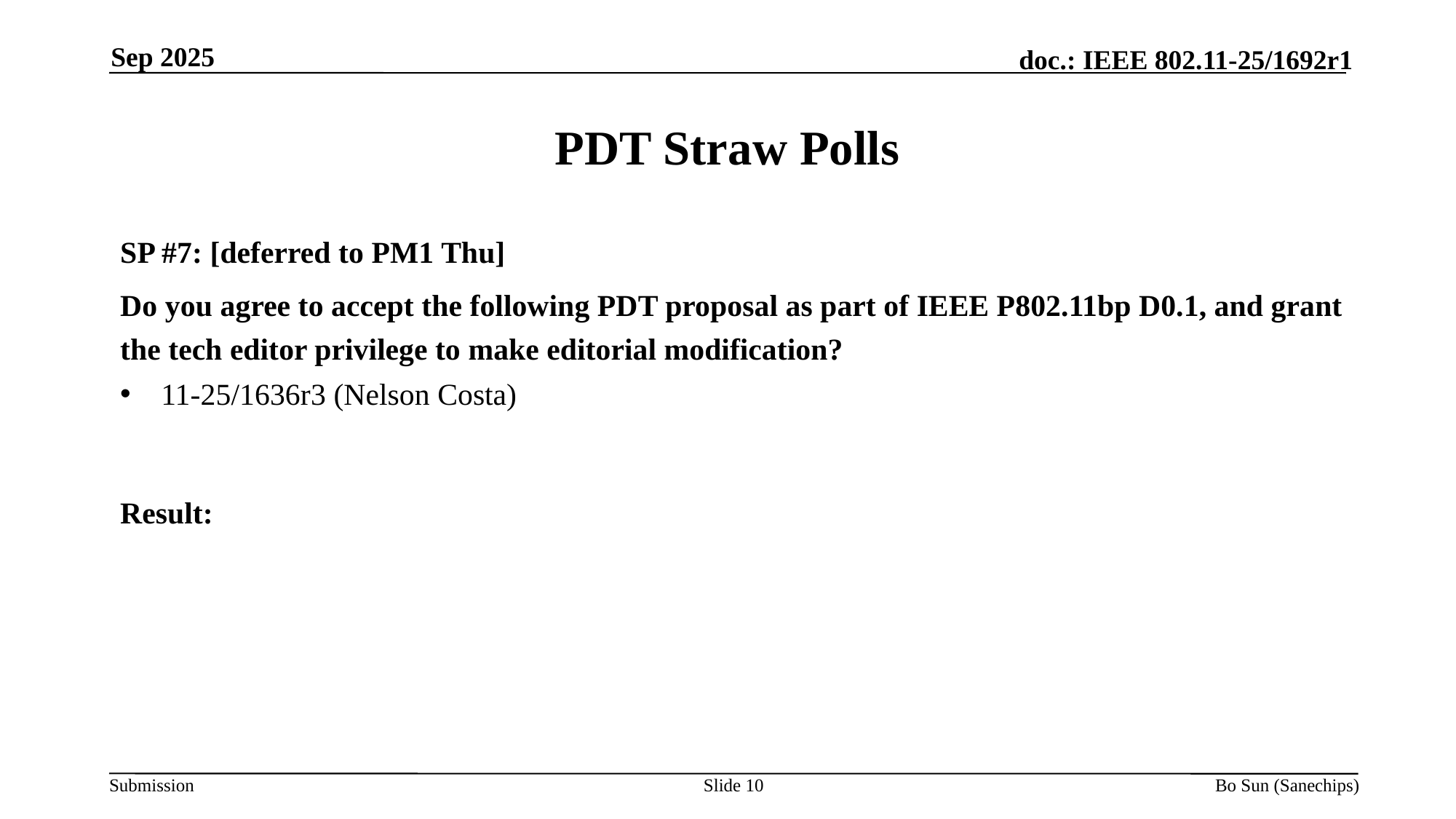

Sep 2025
# PDT Straw Polls
SP #7: [deferred to PM1 Thu]
Do you agree to accept the following PDT proposal as part of IEEE P802.11bp D0.1, and grant the tech editor privilege to make editorial modification?
11-25/1636r3 (Nelson Costa)

Result:
Slide 10
Bo Sun (Sanechips)